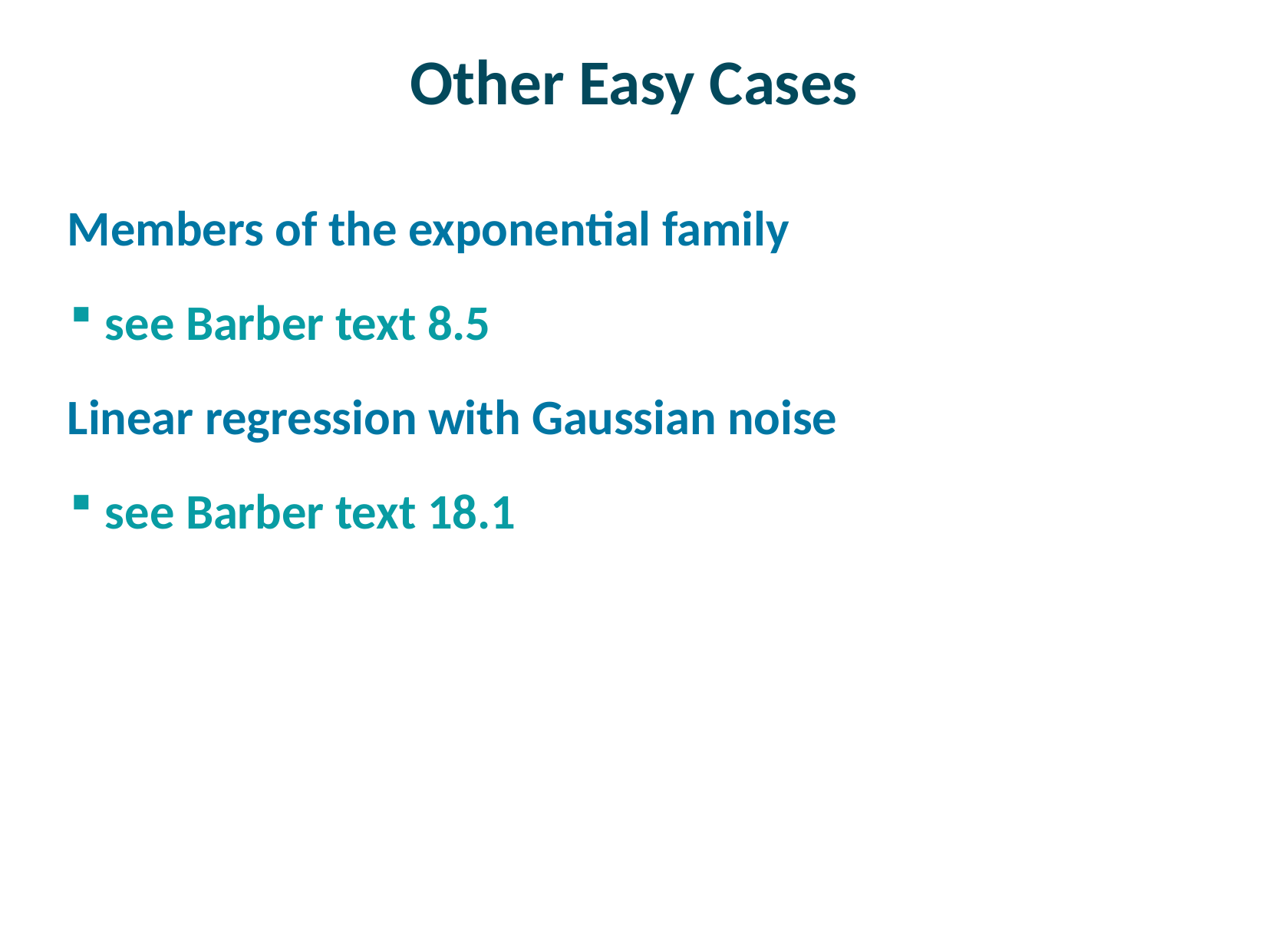

# Other Easy Cases
Members of the exponential family
see Barber text 8.5
Linear regression with Gaussian noise
see Barber text 18.1